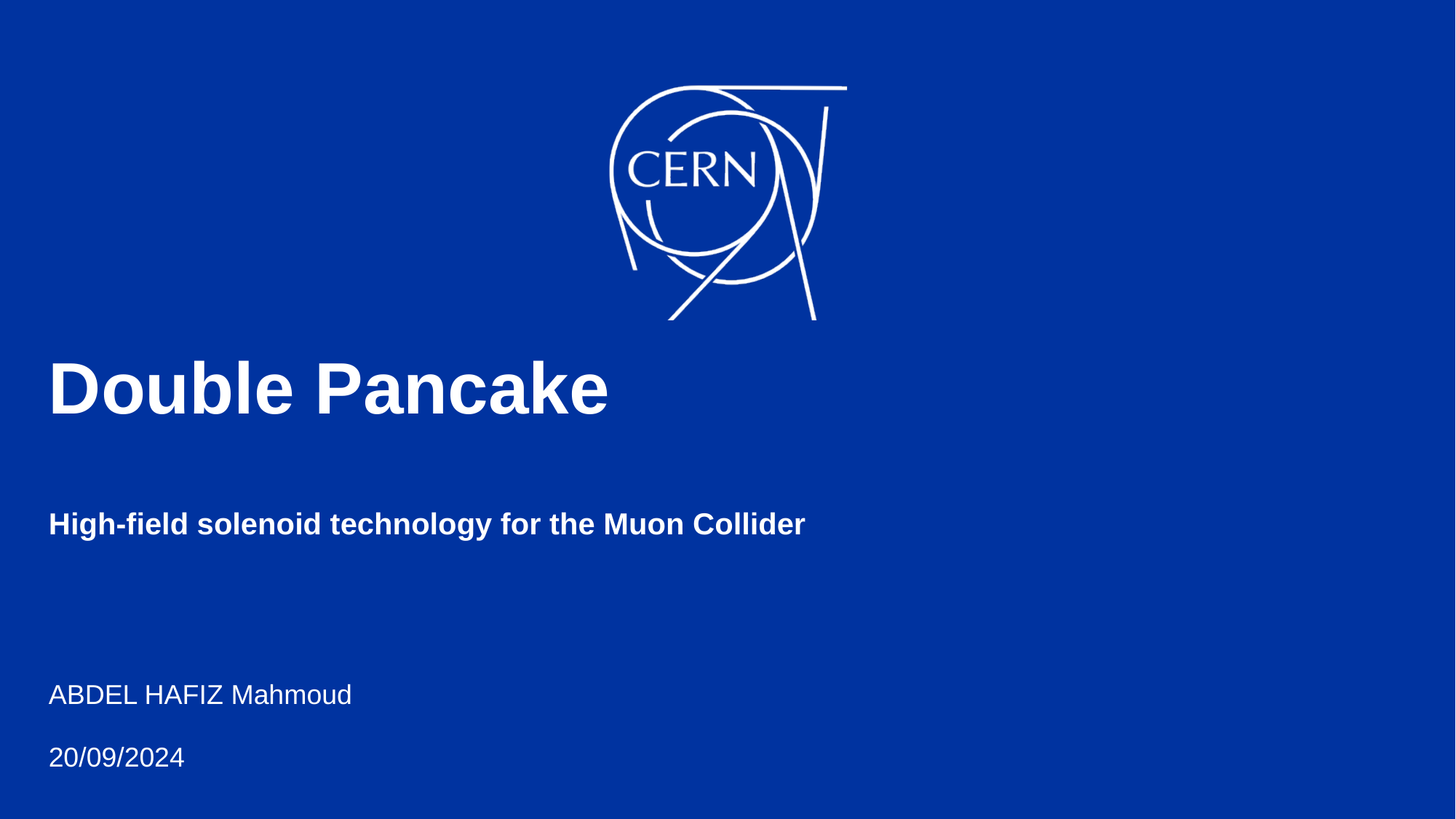

# Double Pancake High-field solenoid technology for the Muon Collider
ABDEL HAFIZ Mahmoud
20/09/2024